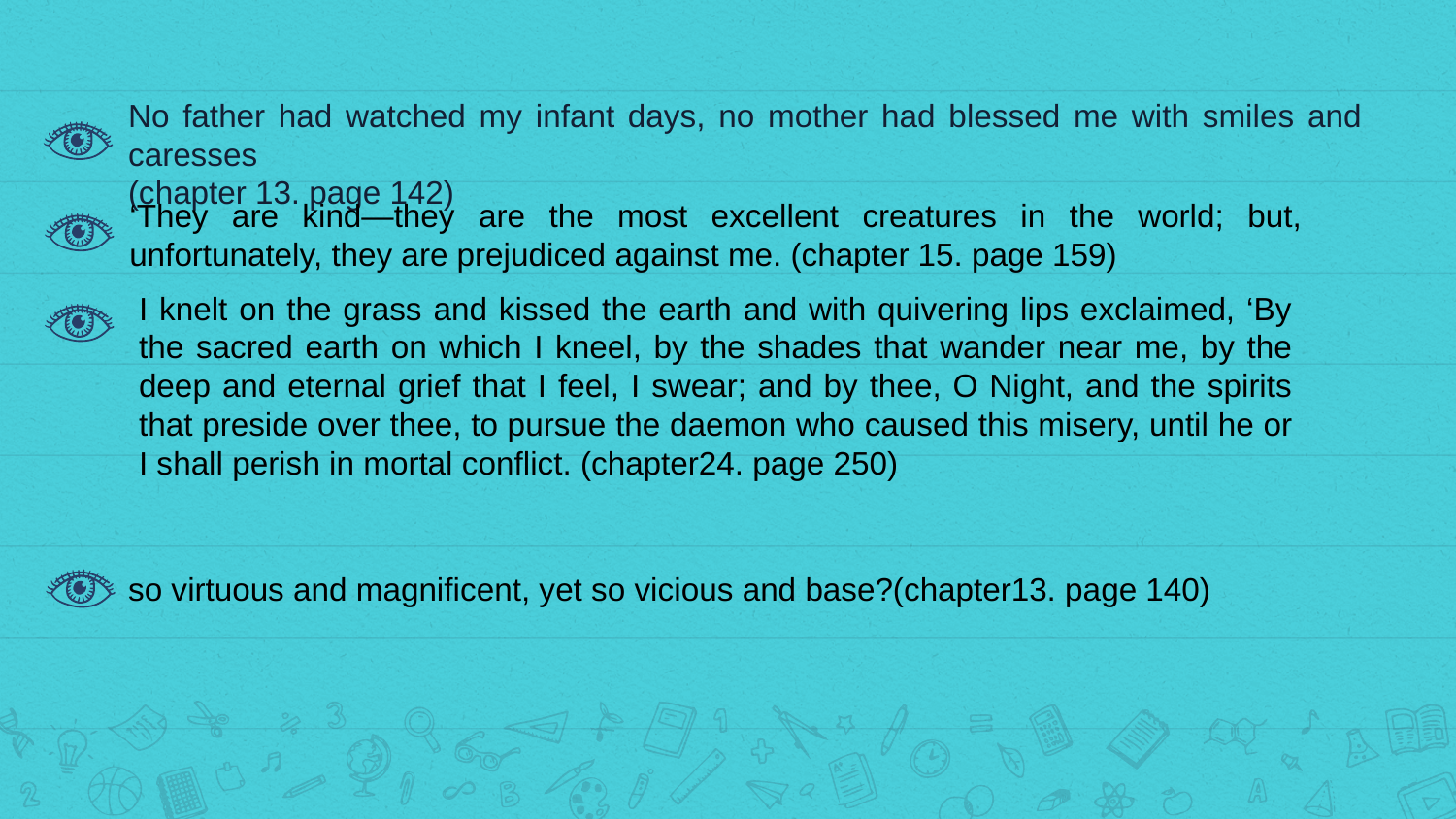

No father had watched my infant days, no mother had blessed me with smiles and caresses
(chapter 13. page 142)

‘They are kind—they are the most excellent creatures in the world; but, unfortunately, they are prejudiced against me. (chapter 15. page 159)

I knelt on the grass and kissed the earth and with quivering lips exclaimed, ‘By the sacred earth on which I kneel, by the shades that wander near me, by the deep and eternal grief that I feel, I swear; and by thee, O Night, and the spirits that preside over thee, to pursue the daemon who caused this misery, until he or I shall perish in mortal conflict. (chapter24. page 250)

so virtuous and magnificent, yet so vicious and base?(chapter13. page 140)